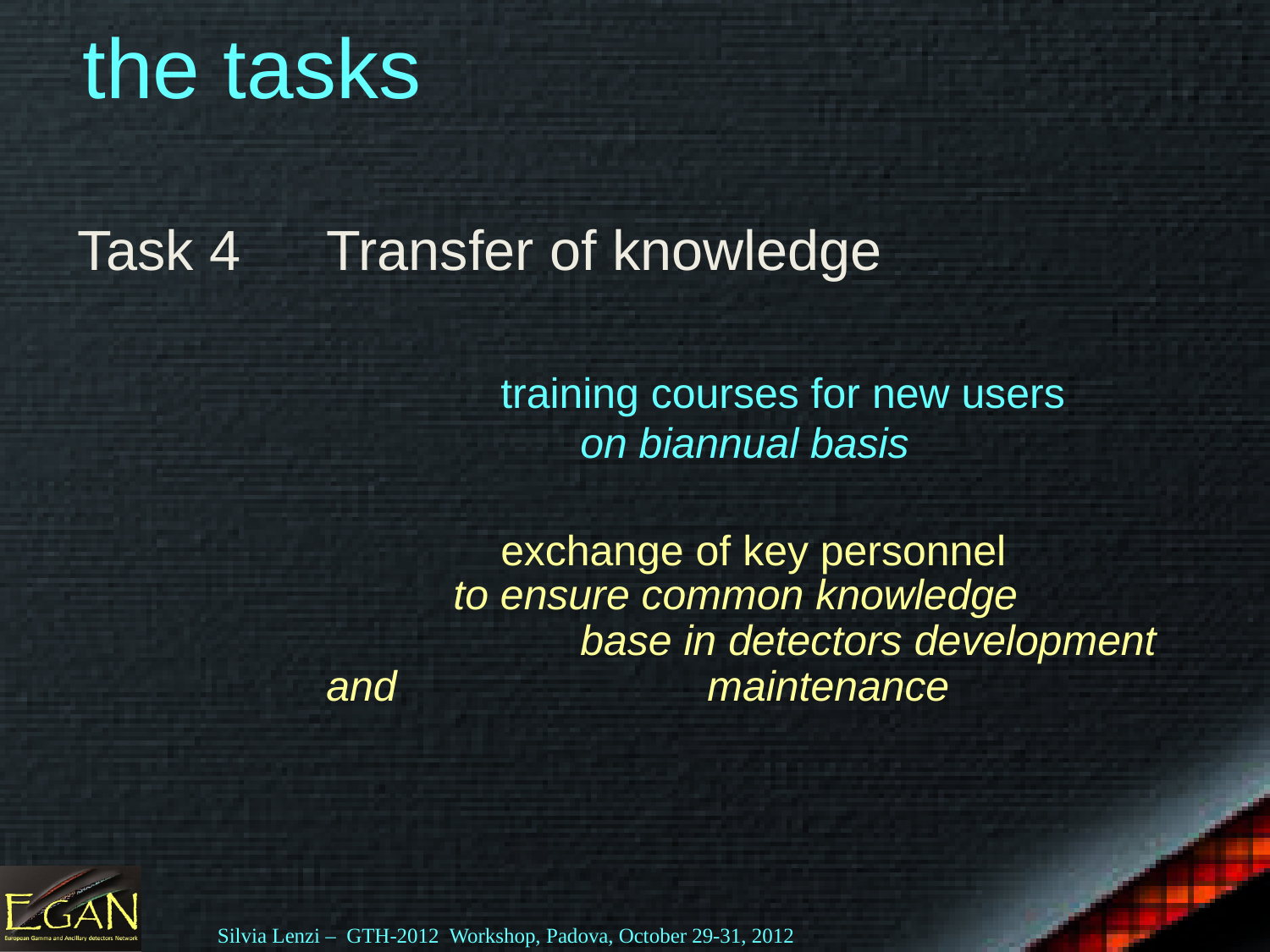

# the tasks
Task 4 	Transfer of knowledge

		    training courses for new users
		      	on biannual basis

		    exchange of key personnel
	     	to ensure common knowledge 				base in detectors development and 			maintenance